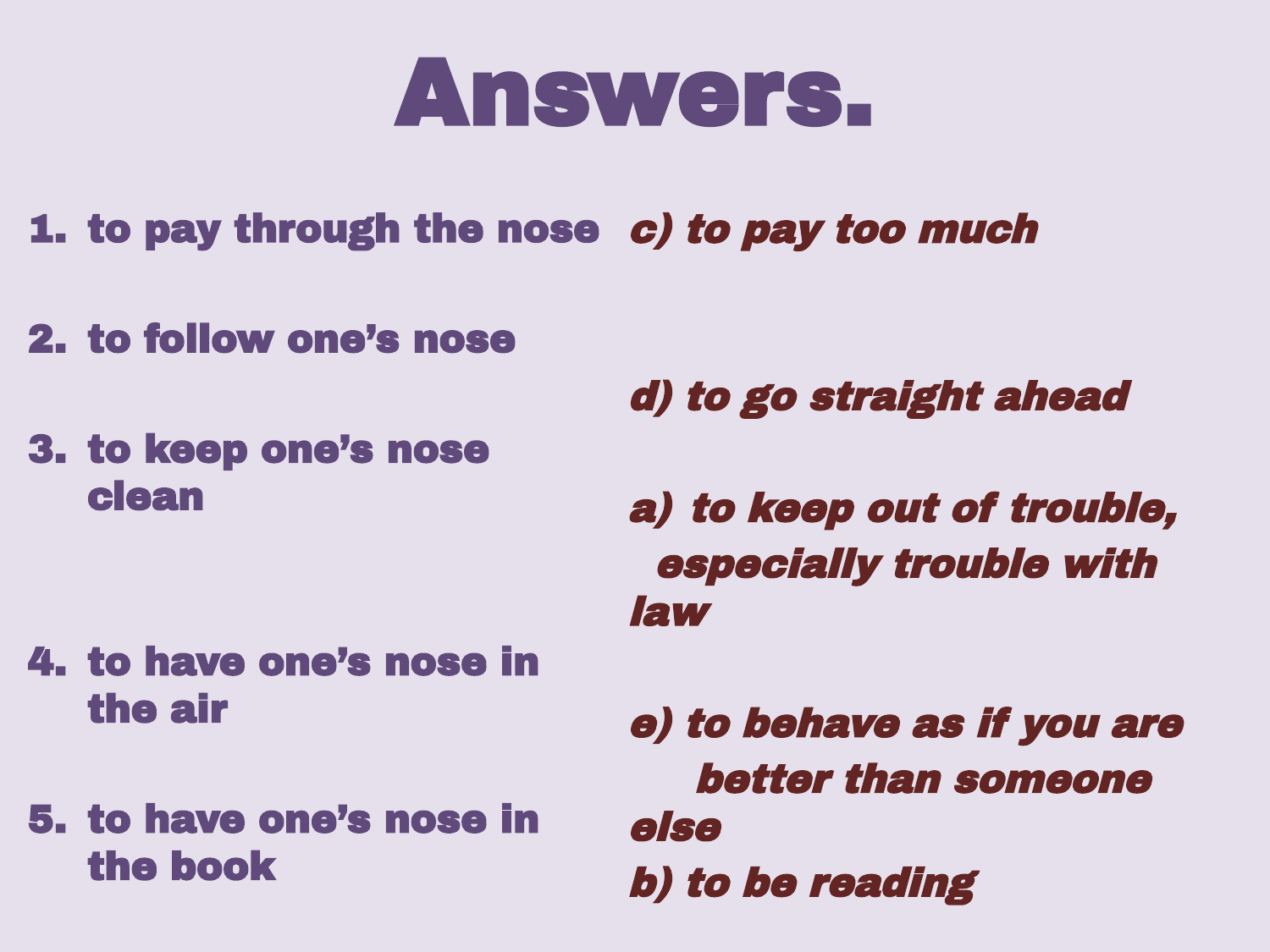

# Answers.
to pay through the nose

to follow one’s nose

to keep one’s nose clean

to have one’s nose in the air

to have one’s nose in the book

c) to pay too much

d) to go straight ahead

to keep out of trouble,
  especially trouble with law

e) to behave as if you are
     better than someone else
b) to be reading